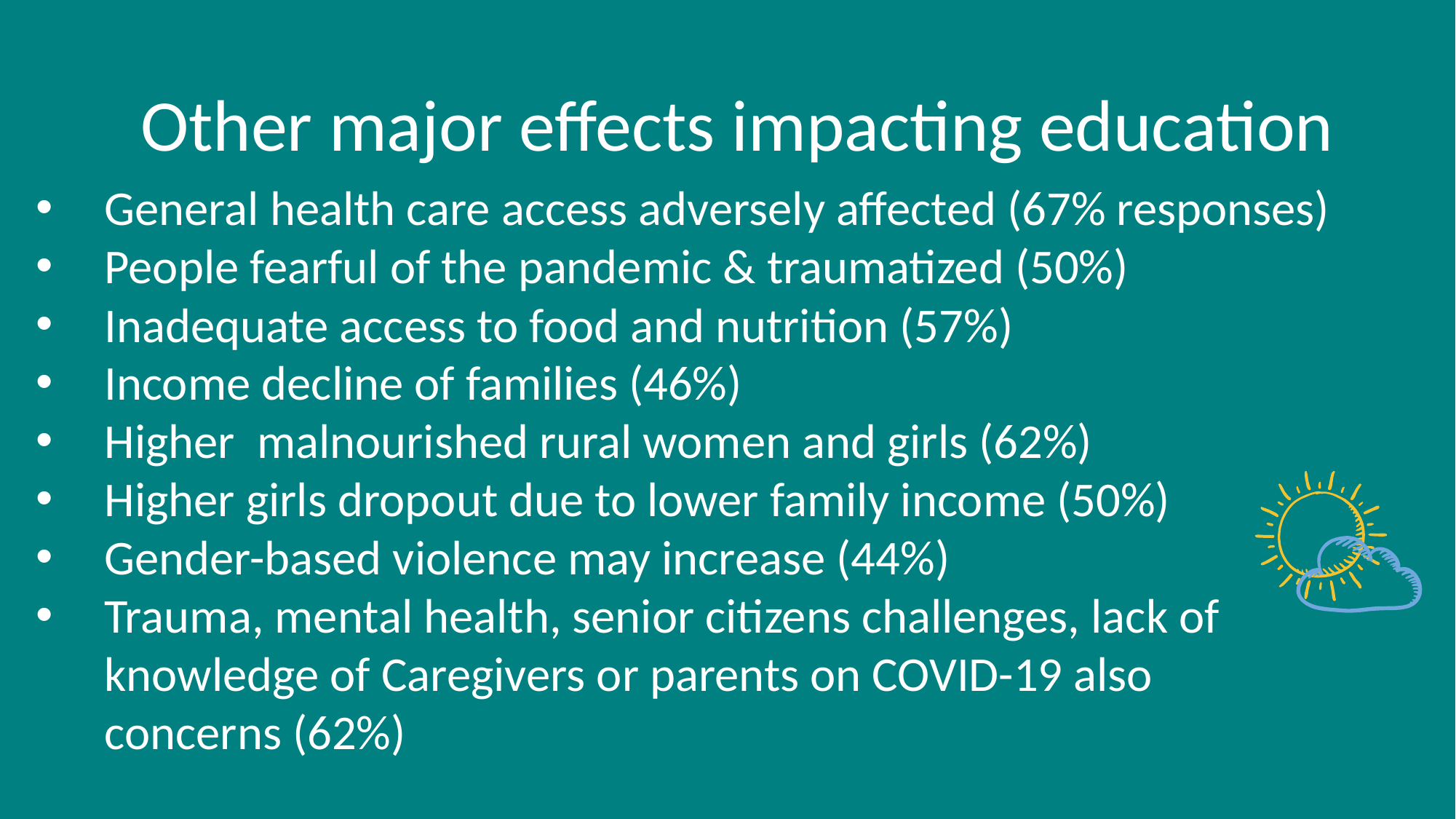

Other major effects impacting education
General health care access adversely affected (67% responses)
People fearful of the pandemic & traumatized (50%)
Inadequate access to food and nutrition (57%)
Income decline of families (46%)
Higher  malnourished rural women and girls (62%)
Higher girls dropout due to lower family income (50%)
Gender-based violence may increase (44%)
Trauma, mental health, senior citizens challenges, lack of knowledge of Caregivers or parents on COVID-19 also concerns (62%)